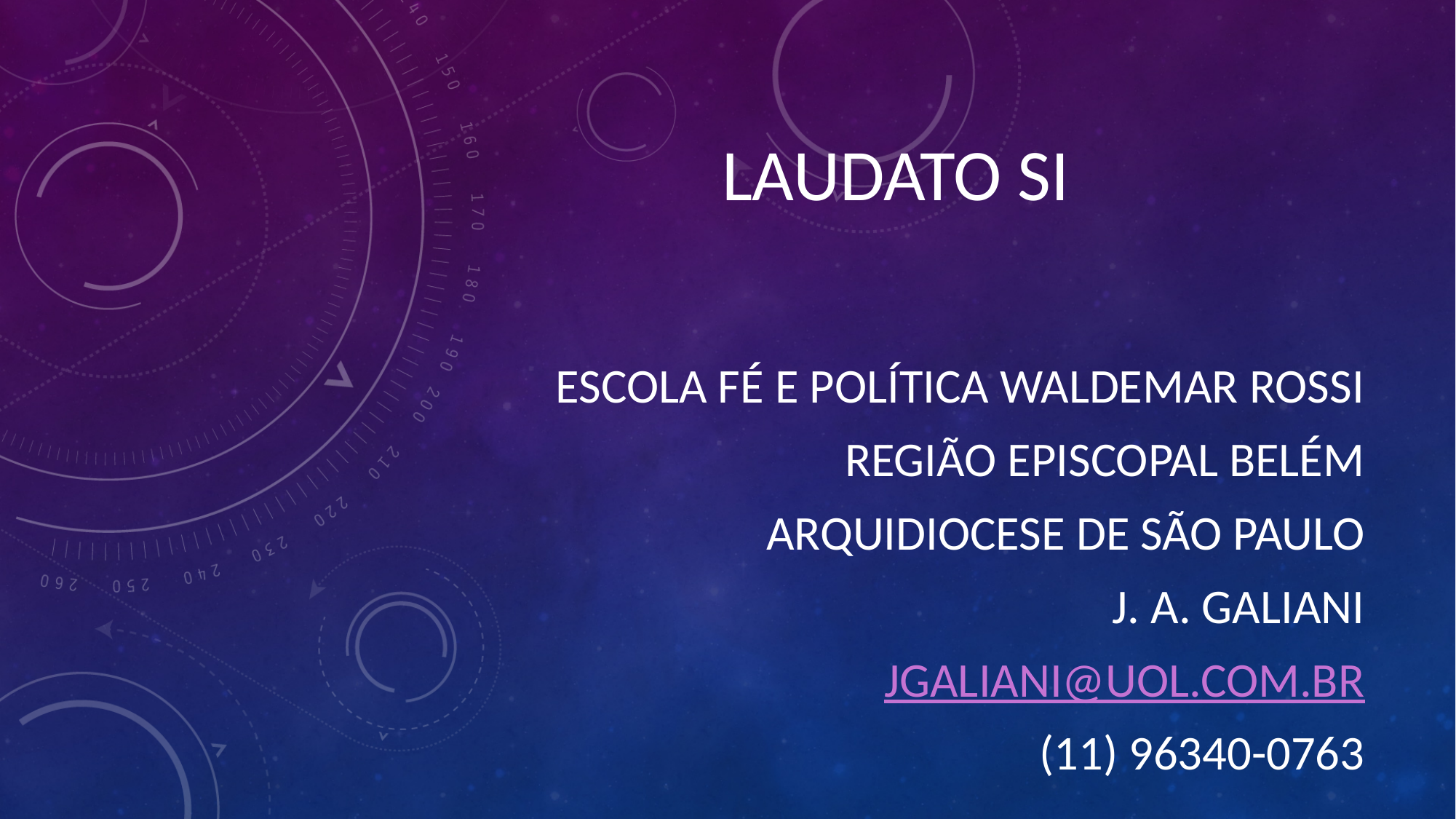

# LAUDATO SI
ESCOLA FÉ E POLÍTICA WaLDEMAR ROSSI
Região episcopal Belém
Arquidiocese de são Paulo
J. A. galiani
JGALIANI@UOL.COM.BR
(11) 96340-0763